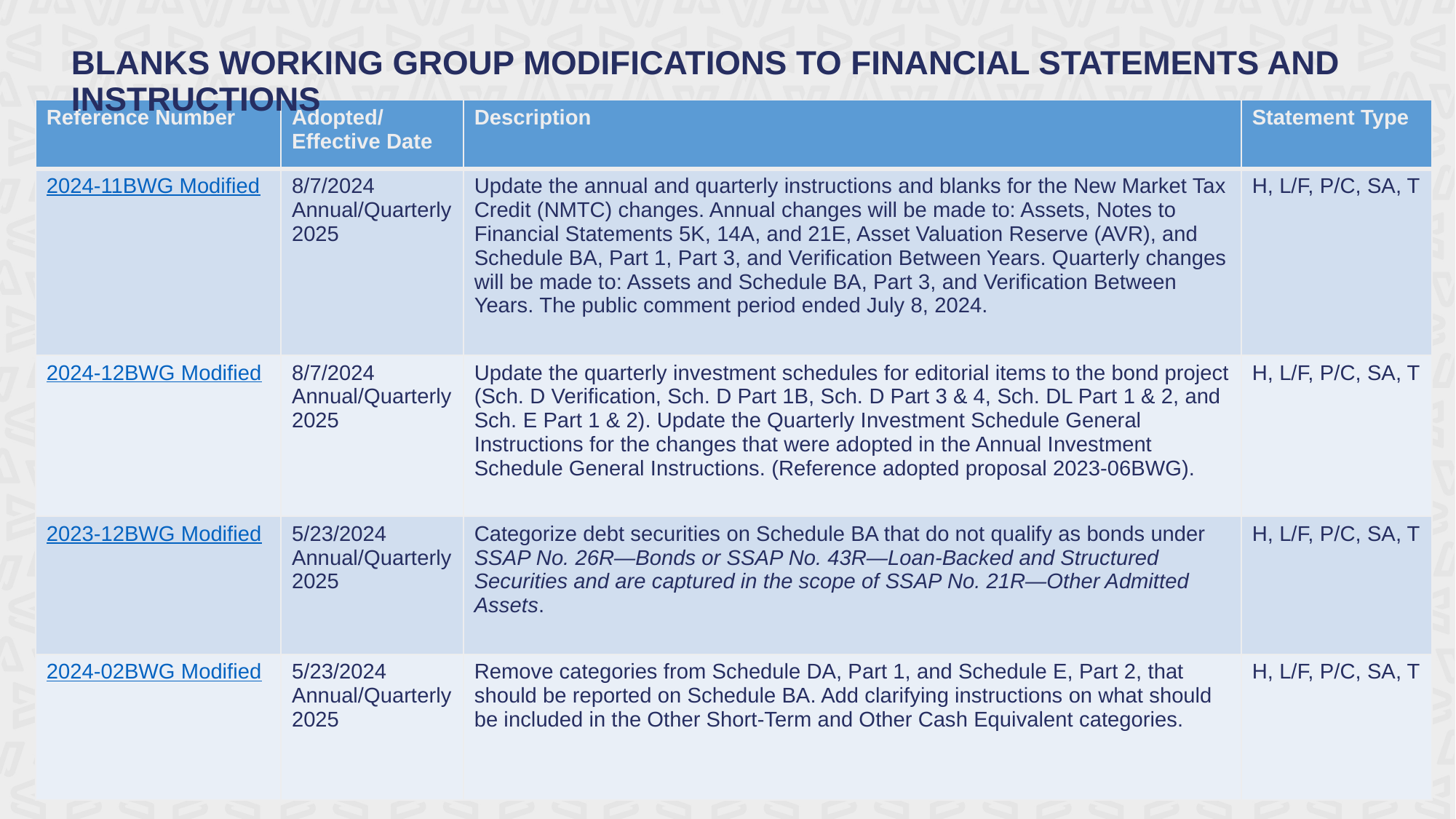

Blanks working group modifications to financial statements and instructions
| Reference Number | Adopted/ Effective Date | Description | Statement Type |
| --- | --- | --- | --- |
| 2024-11BWG Modified | 8/7/2024 Annual/Quarterly 2025 | Update the annual and quarterly instructions and blanks for the New Market Tax Credit (NMTC) changes. Annual changes will be made to: Assets, Notes to Financial Statements 5K, 14A, and 21E, Asset Valuation Reserve (AVR), and Schedule BA, Part 1, Part 3, and Verification Between Years. Quarterly changes will be made to: Assets and Schedule BA, Part 3, and Verification Between Years. The public comment period ended July 8, 2024. | H, L/F, P/C, SA, T |
| 2024-12BWG Modified | 8/7/2024 Annual/Quarterly 2025 | Update the quarterly investment schedules for editorial items to the bond project (Sch. D Verification, Sch. D Part 1B, Sch. D Part 3 & 4, Sch. DL Part 1 & 2, and Sch. E Part 1 & 2). Update the Quarterly Investment Schedule General Instructions for the changes that were adopted in the Annual Investment Schedule General Instructions. (Reference adopted proposal 2023-06BWG). | H, L/F, P/C, SA, T |
| 2023-12BWG Modified | 5/23/2024 Annual/Quarterly 2025 | Categorize debt securities on Schedule BA that do not qualify as bonds under SSAP No. 26R—Bonds or SSAP No. 43R—Loan-Backed and Structured Securities and are captured in the scope of SSAP No. 21R—Other Admitted Assets. | H, L/F, P/C, SA, T |
| 2024-02BWG Modified | 5/23/2024 Annual/Quarterly 2025 | Remove categories from Schedule DA, Part 1, and Schedule E, Part 2, that should be reported on Schedule BA. Add clarifying instructions on what should be included in the Other Short-Term and Other Cash Equivalent categories. | H, L/F, P/C, SA, T |